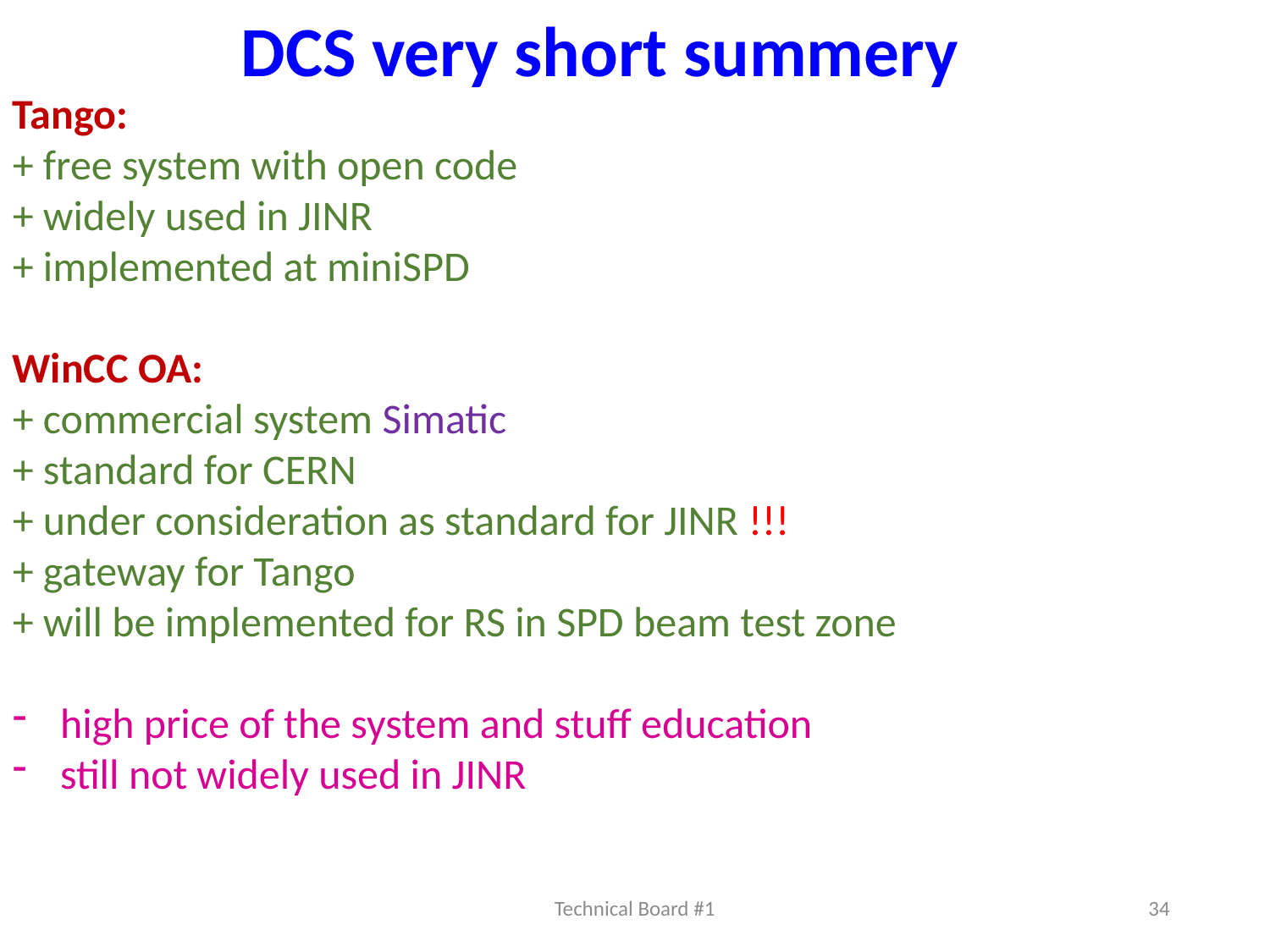

DCS very short summery
Tango:
+ free system with open code
+ widely used in JINR
+ implemented at miniSPD

WinCC OA:
+ commercial system Simatic
+ standard for CERN
+ under consideration as standard for JINR !!!
+ gateway for Tango
+ will be implemented for RS in SPD beam test zone

high price of the system and stuff education
still not widely used in JINR

Technical Board #1
34